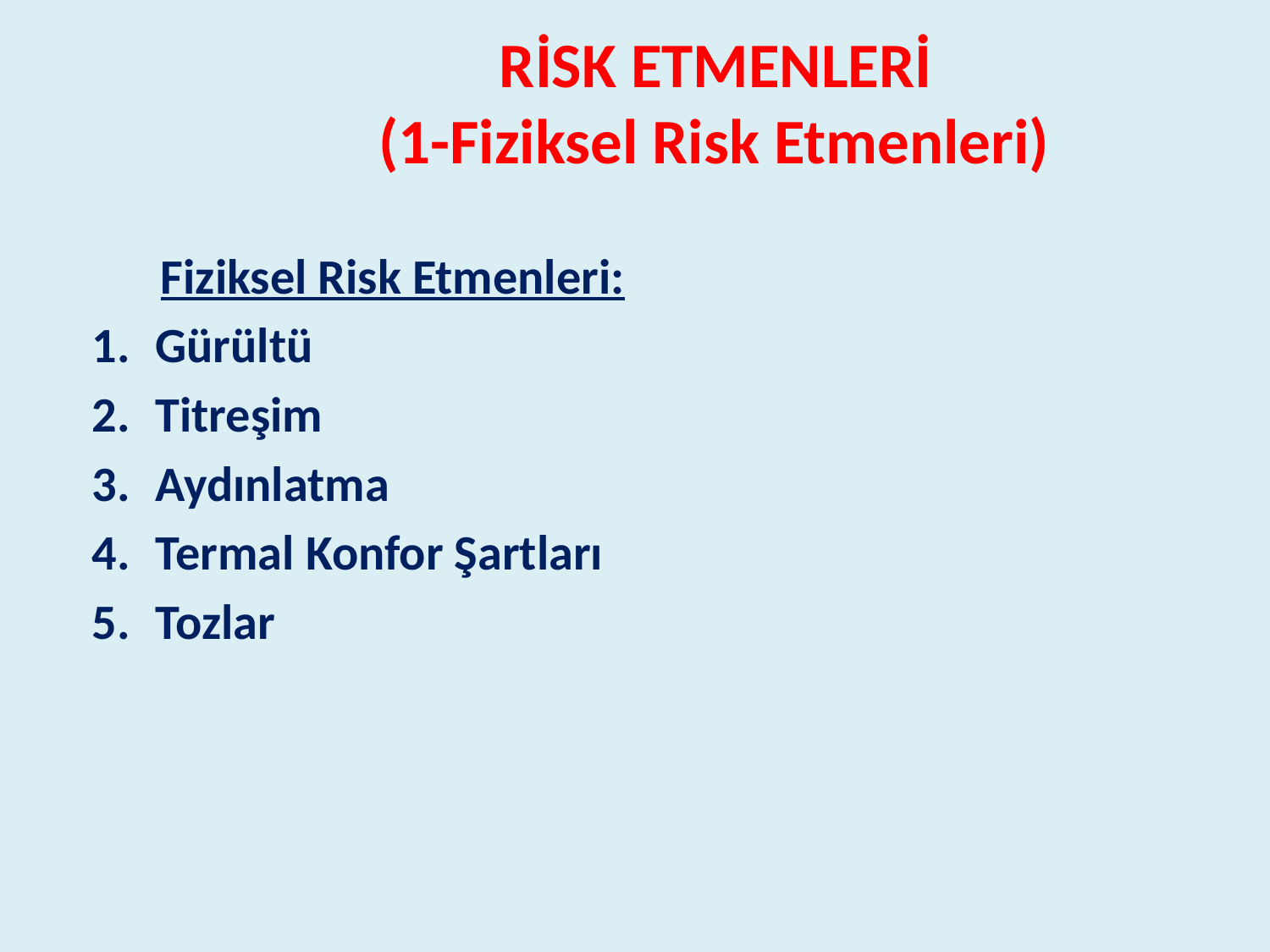

# RİSK ETMENLERİ (1-Fiziksel Risk Etmenleri)
	  Fiziksel Risk Etmenleri:
Gürültü
Titreşim
Aydınlatma
Termal Konfor Şartları
Tozlar